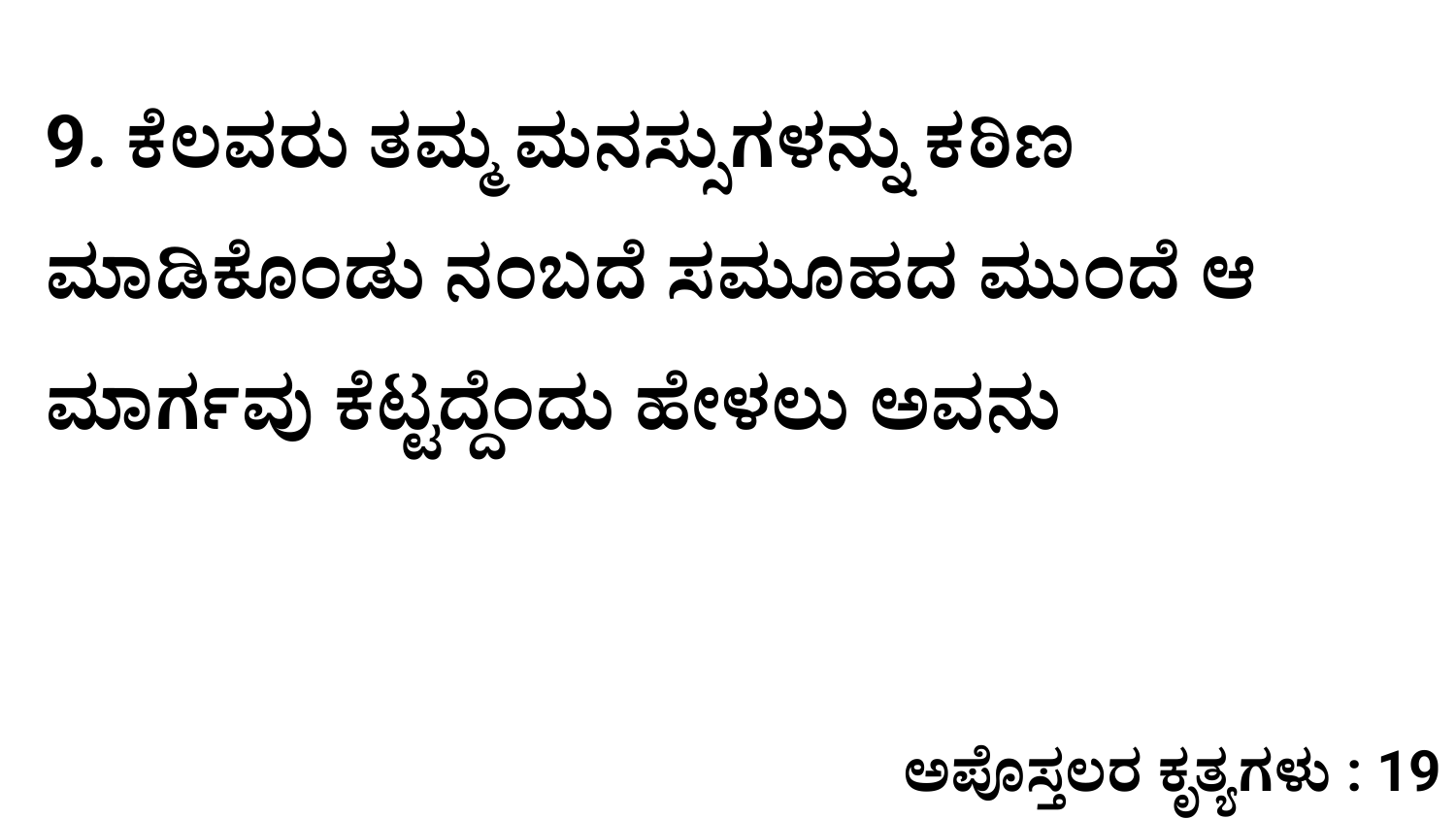

9. ಕೆಲವರು ತಮ್ಮ ಮನಸ್ಸುಗಳನ್ನು ಕಠಿಣ ಮಾಡಿಕೊಂಡು ನಂಬದೆ ಸಮೂಹದ ಮುಂದೆ ಆ ಮಾರ್ಗವು ಕೆಟ್ಟದ್ದೆಂದು ಹೇಳಲು ಅವನು
ಅಪೊಸ್ತಲರ ಕೃತ್ಯಗಳು : 19